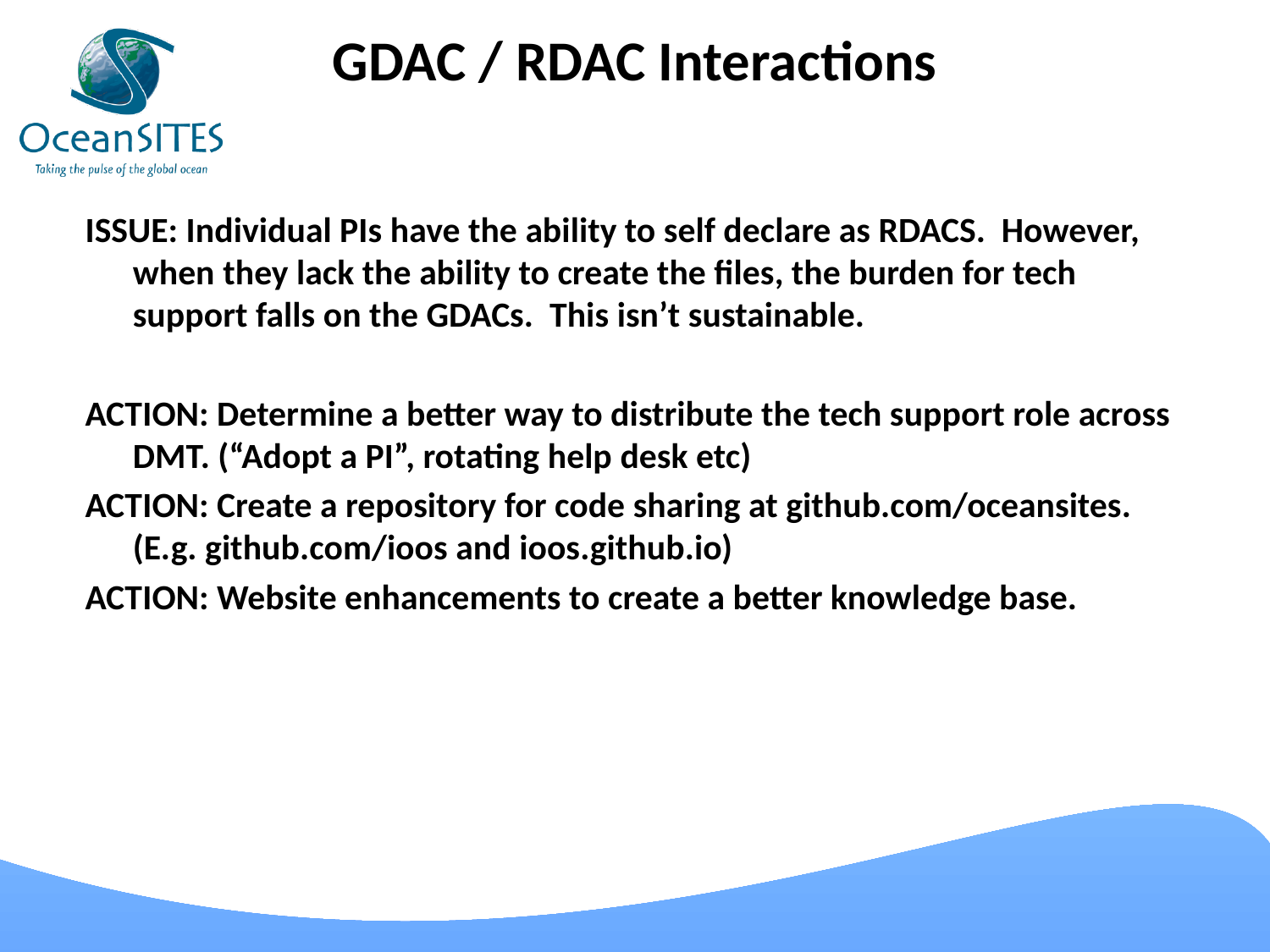

GDAC / RDAC Interactions
ISSUE: Individual PIs have the ability to self declare as RDACS.  However, when they lack the ability to create the files, the burden for tech support falls on the GDACs.  This isn’t sustainable.

ACTION: Determine a better way to distribute the tech support role across DMT. (“Adopt a PI”, rotating help desk etc)
ACTION: Create a repository for code sharing at github.com/oceansites.  (E.g. github.com/ioos and ioos.github.io)
ACTION: Website enhancements to create a better knowledge base.